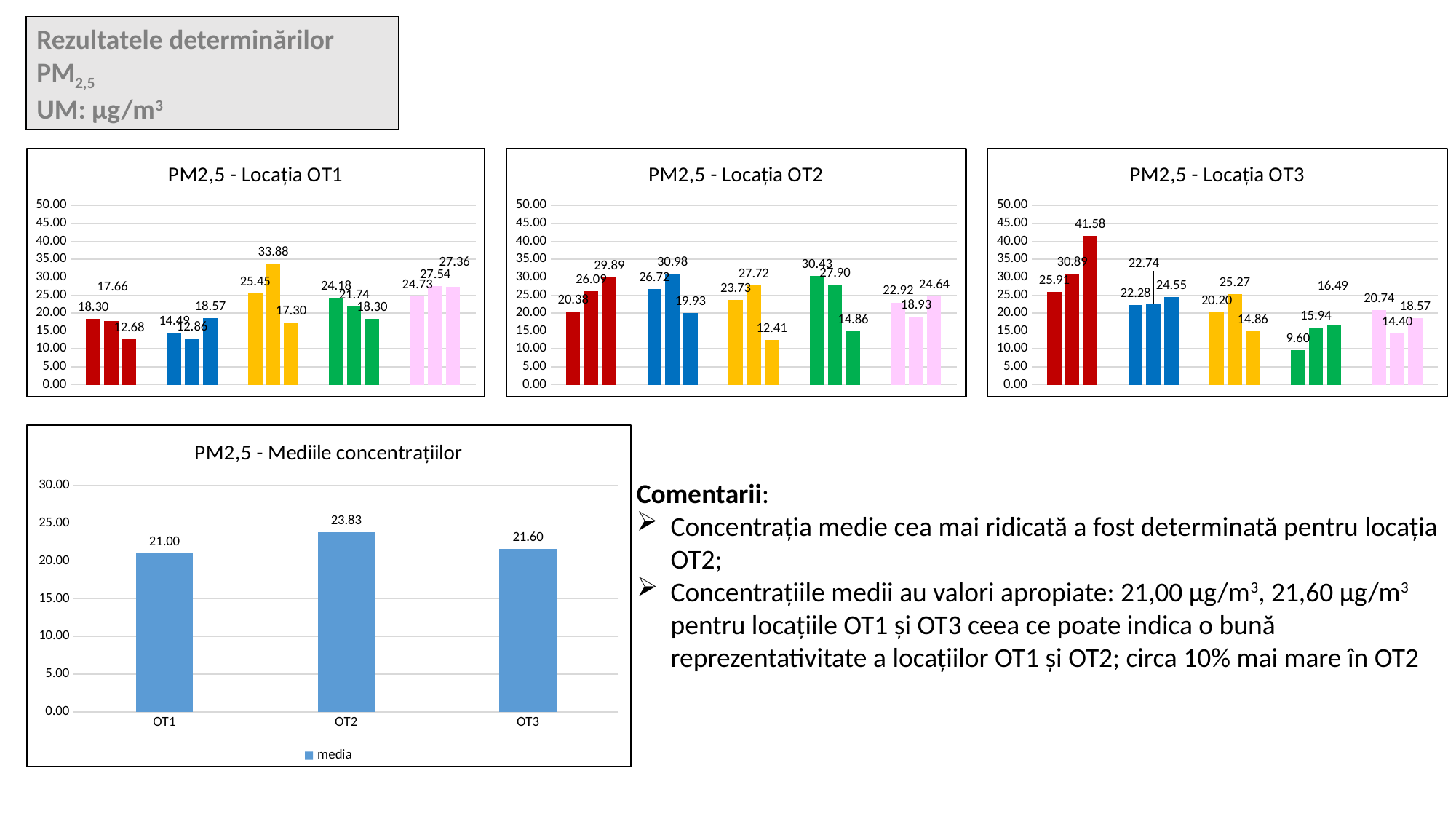

Rezultatele determinărilor
PM2,5
UM: µg/m3

### Chart: PM2,5 - Locația OT1

| Category |  |  |  |
|---|---|---|---|

### Chart: PM2,5 - Locația OT2

| Category |  |  |  |
|---|---|---|---|

### Chart: PM2,5 - Locația OT3

| Category |  |  |  |
|---|---|---|---|

### Chart: PM2,5 - Mediile concentrațiilor

| Category | media |
|---|---|
| OT1 | 21.002386473429894 |
| OT2 | 23.83462801932364 |
| OT3 | 21.600502415459058 |
Comentarii:
Concentrația medie cea mai ridicată a fost determinată pentru locația OT2;
Concentrațiile medii au valori apropiate: 21,00 µg/m3, 21,60 µg/m3 pentru locațiile OT1 și OT3 ceea ce poate indica o bună reprezentativitate a locațiilor OT1 și OT2; circa 10% mai mare în OT2